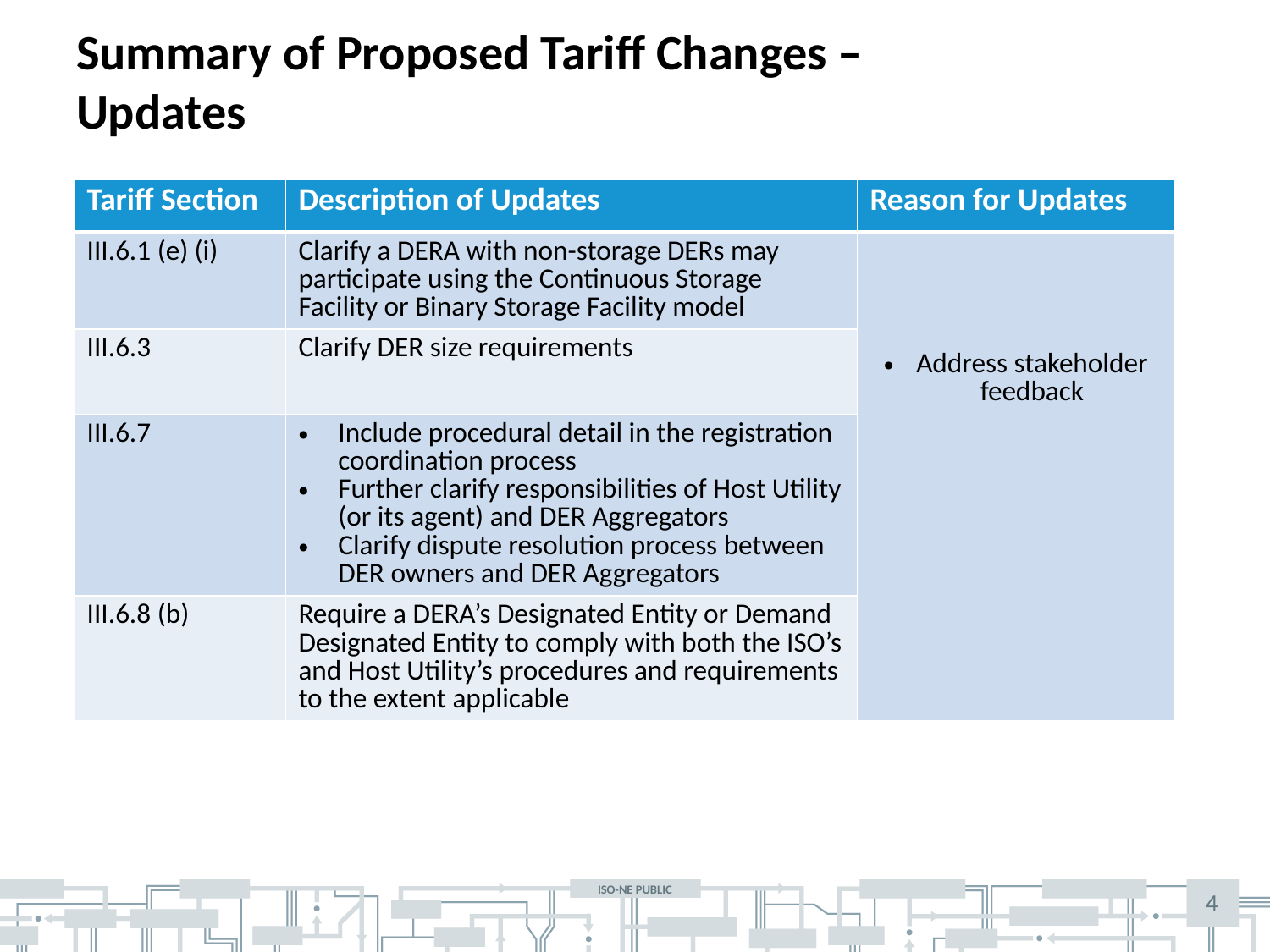

# Summary of Proposed Tariff Changes – Updates
| Tariff Section | Description of Updates | Reason for Updates |
| --- | --- | --- |
| III.6.1 (e) (i) | Clarify a DERA with non-storage DERs may participate using the Continuous Storage Facility or Binary Storage Facility model | Address stakeholder feedback |
| III.6.3 | Clarify DER size requirements |  |
| III.6.7 | Include procedural detail in the registration coordination process Further clarify responsibilities of Host Utility (or its agent) and DER Aggregators Clarify dispute resolution process between DER owners and DER Aggregators |  |
| III.6.8 (b) | Require a DERA’s Designated Entity or Demand Designated Entity to comply with both the ISO’s and Host Utility’s procedures and requirements to the extent applicable |  |
4